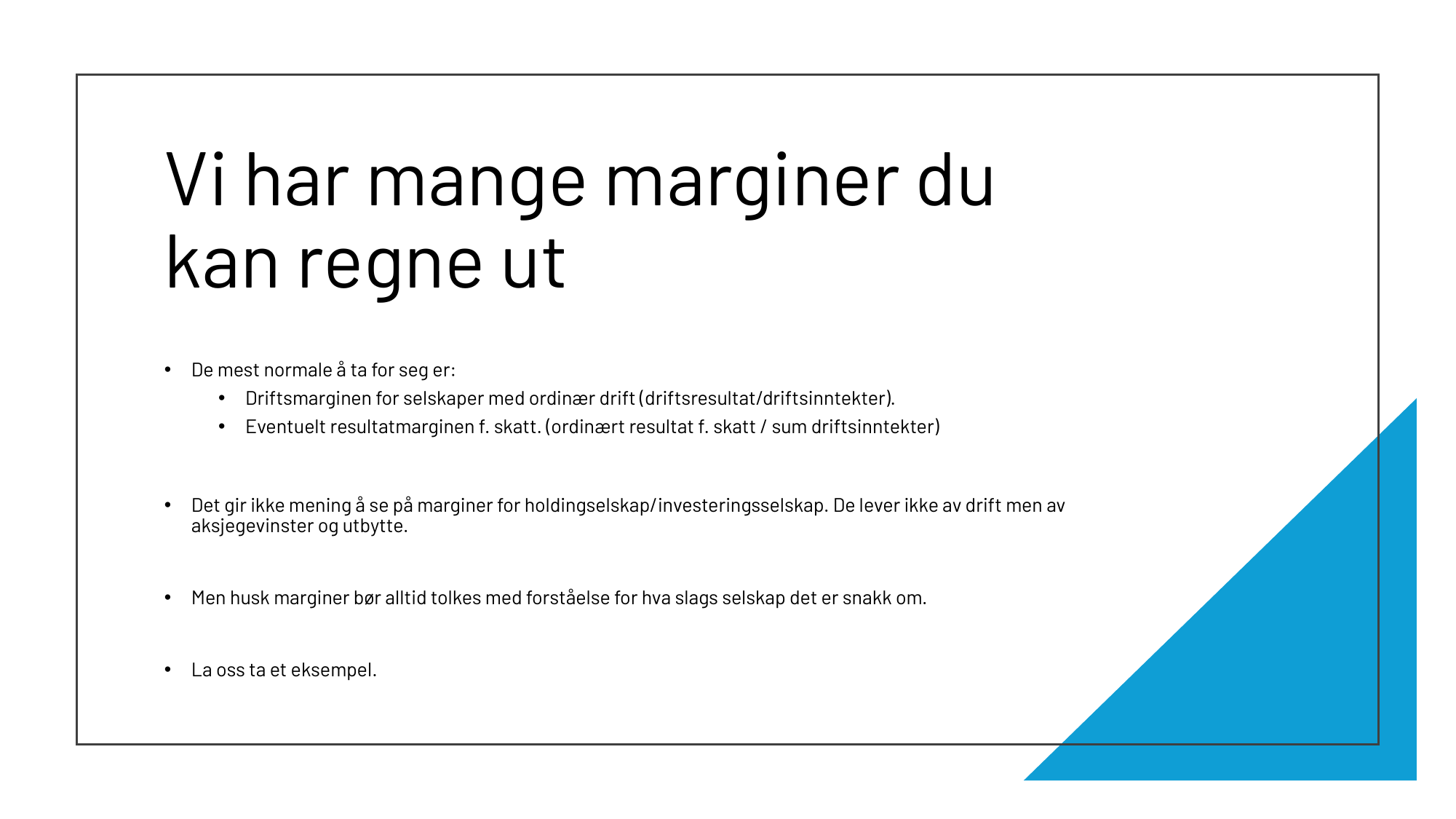

# Vi har mange marginer du kan regne ut
De mest normale å ta for seg er:
Driftsmarginen for selskaper med ordinær drift (driftsresultat/driftsinntekter).
Eventuelt resultatmarginen f. skatt. (ordinært resultat f. skatt / sum driftsinntekter)

Det gir ikke mening å se på marginer for holdingselskap/investeringsselskap. De lever ikke av drift men av aksjegevinster og utbytte.

Men husk marginer bør alltid tolkes med forståelse for hva slags selskap det er snakk om.

La oss ta et eksempel.